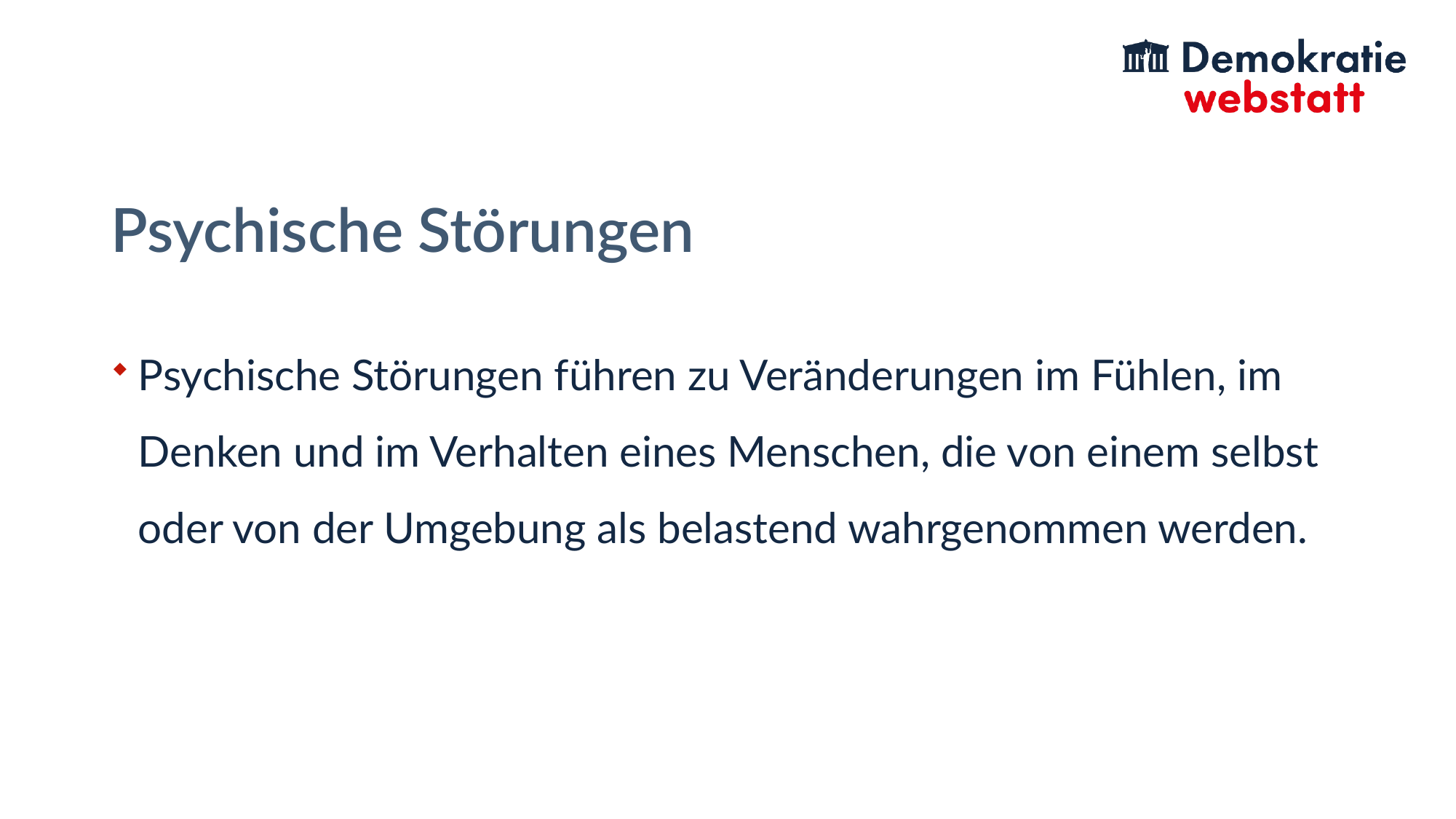

# Psychische Störungen
Psychische Störungen führen zu Veränderungen im Fühlen, im Denken und im Verhalten eines Menschen, die von einem selbst oder von der Umgebung als belastend wahrgenommen werden.